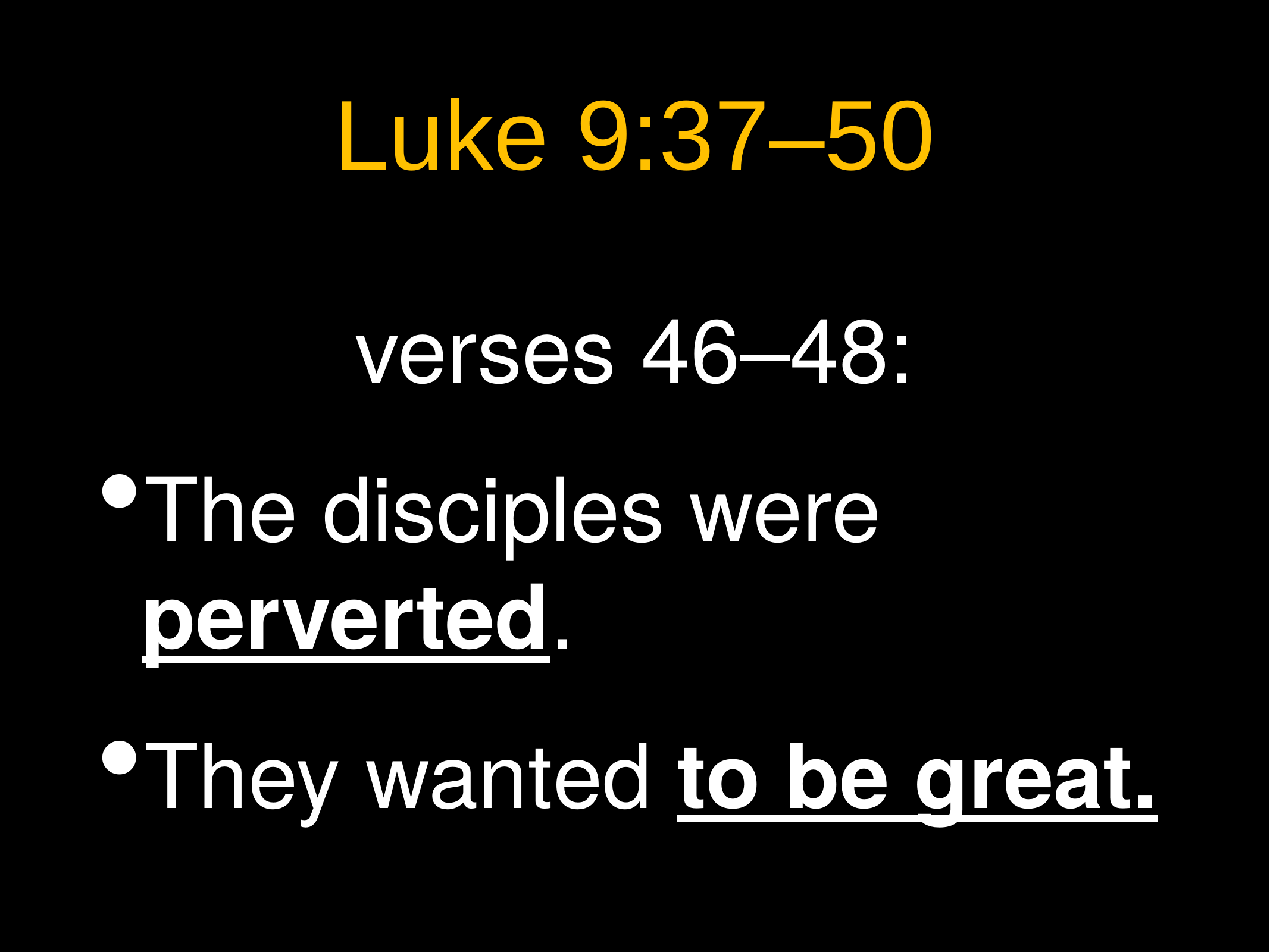

# Luke 9:37–50
verses 46–48:
The disciples were perverted.
They wanted to be great.